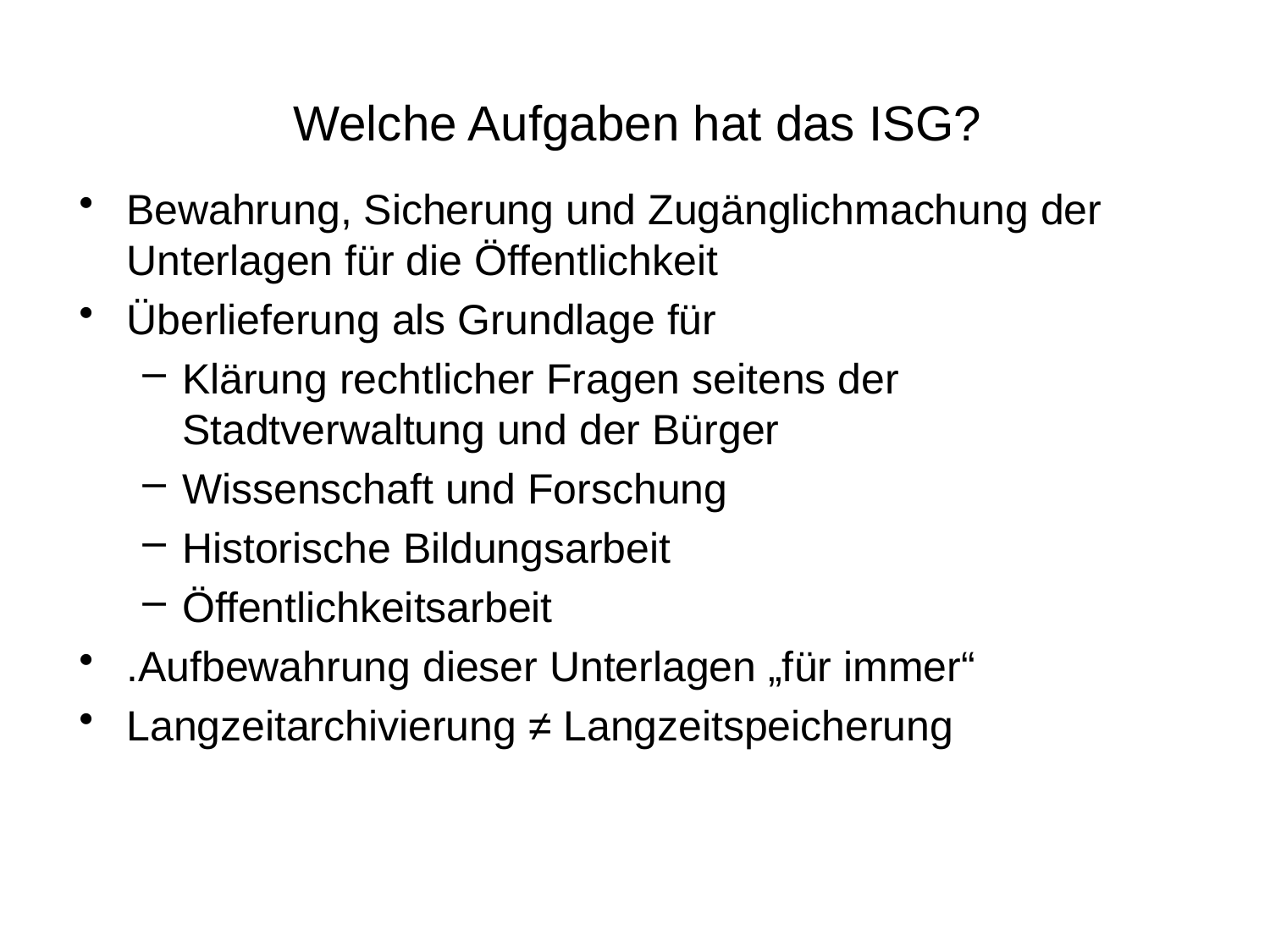

# Welche Aufgaben hat das ISG?
Bewahrung, Sicherung und Zugänglichmachung der Unterlagen für die Öffentlichkeit
Überlieferung als Grundlage für
Klärung rechtlicher Fragen seitens der Stadtverwaltung und der Bürger
Wissenschaft und Forschung
Historische Bildungsarbeit
Öffentlichkeitsarbeit
.Aufbewahrung dieser Unterlagen „für immer“
Langzeitarchivierung ≠ Langzeitspeicherung